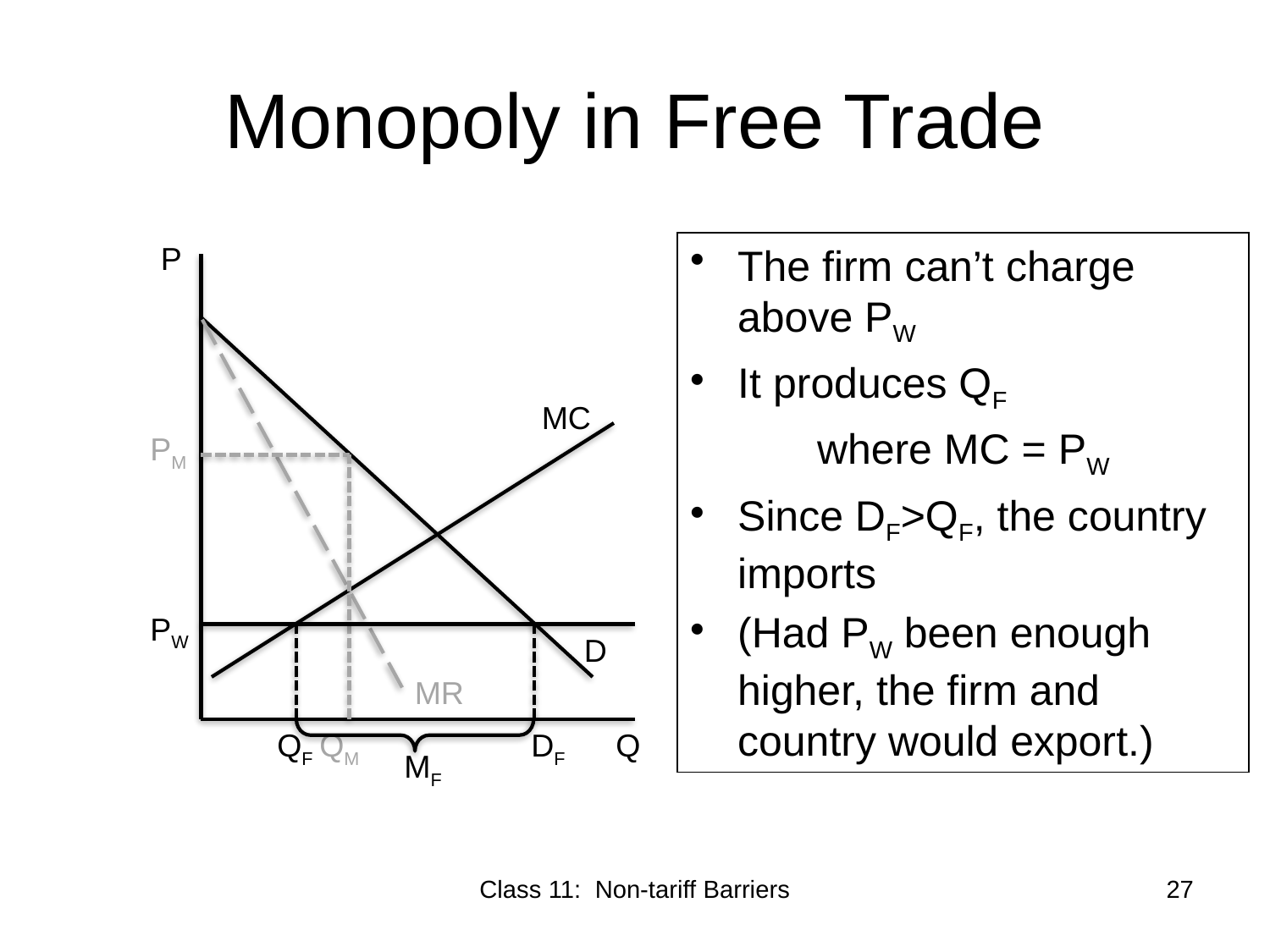

# Monopoly in Free Trade
P
The firm can’t charge above PW
It produces QF
 	where MC = PW
Since DF>QF, the country imports
(Had PW been enough higher, the firm and country would export.)

MC
PM
PW

D
MR
QF
QM
DF
Q
MF
Class 11:  Non-tariff Barriers
27